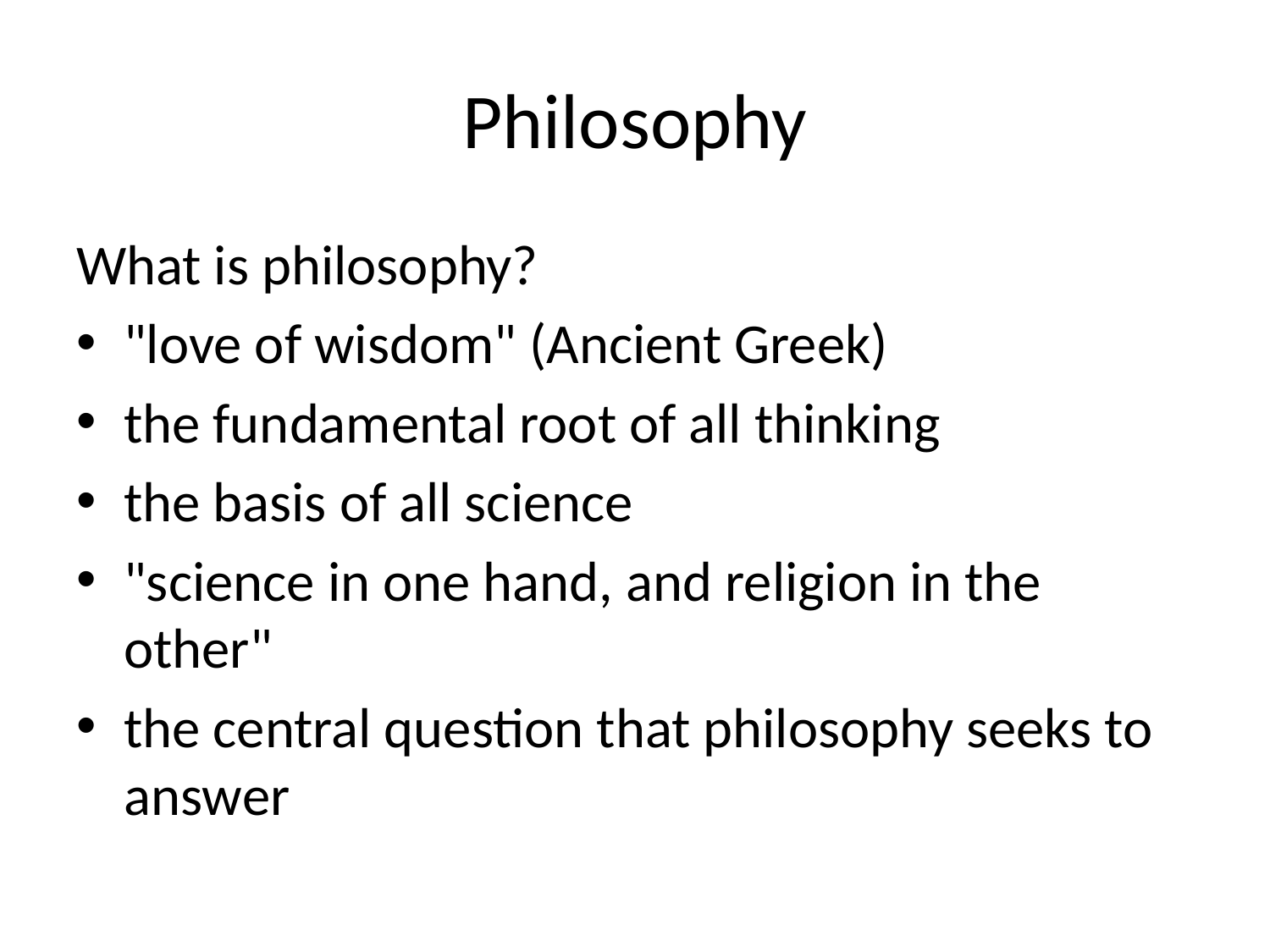

# Philosophy
What is philosophy?
"love of wisdom" (Ancient Greek)
the fundamental root of all thinking
the basis of all science
"science in one hand, and religion in the other"
the central question that philosophy seeks to answer